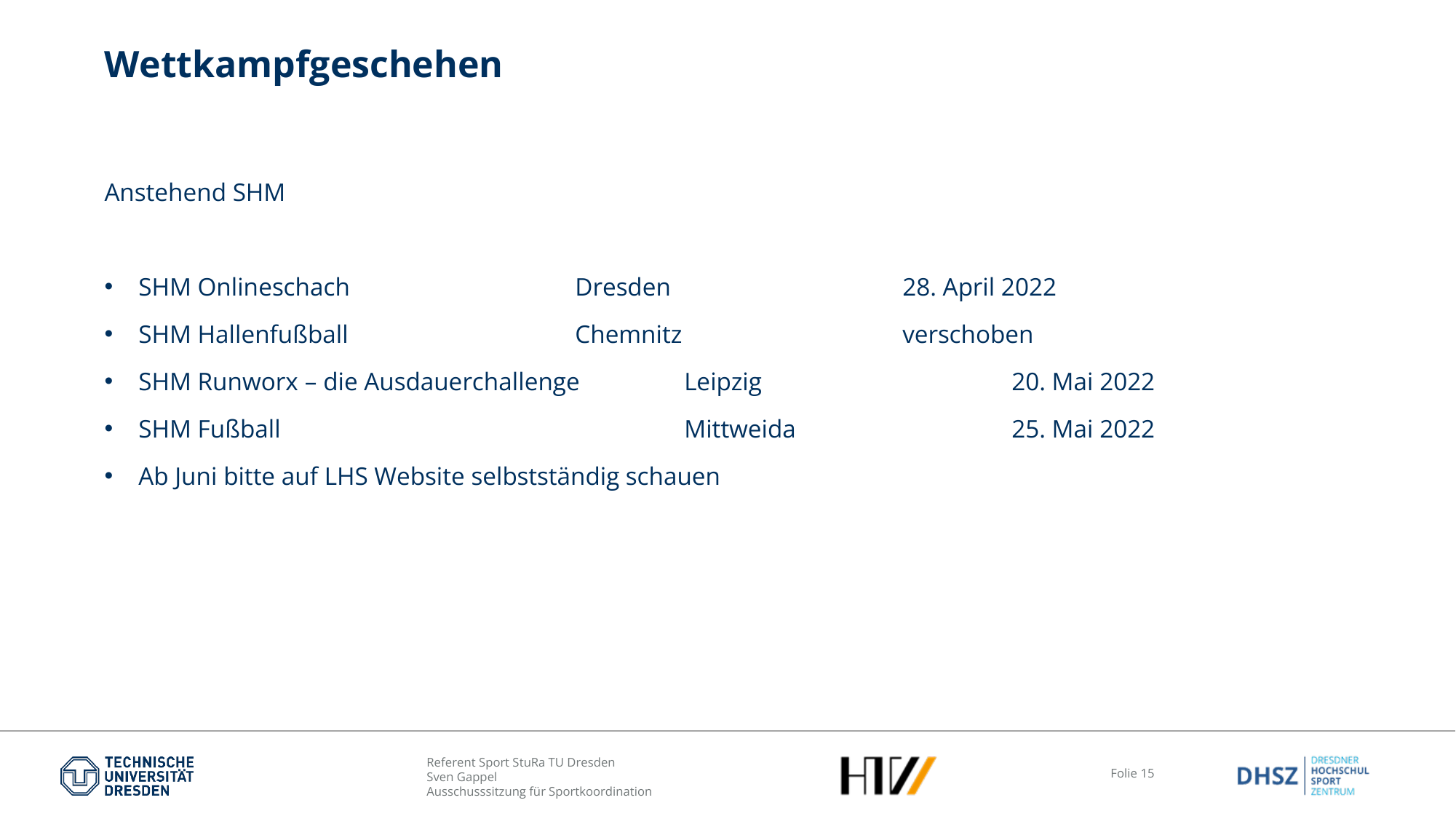

# Wettkampfgeschehen
Anstehend SHM

SHM Onlineschach			Dresden			28. April 2022
SHM Hallenfußball			Chemnitz			verschoben
SHM Runworx – die Ausdauerchallenge	Leipzig			20. Mai 2022
SHM Fußball				Mittweida		25. Mai 2022
Ab Juni bitte auf LHS Website selbstständig schauen